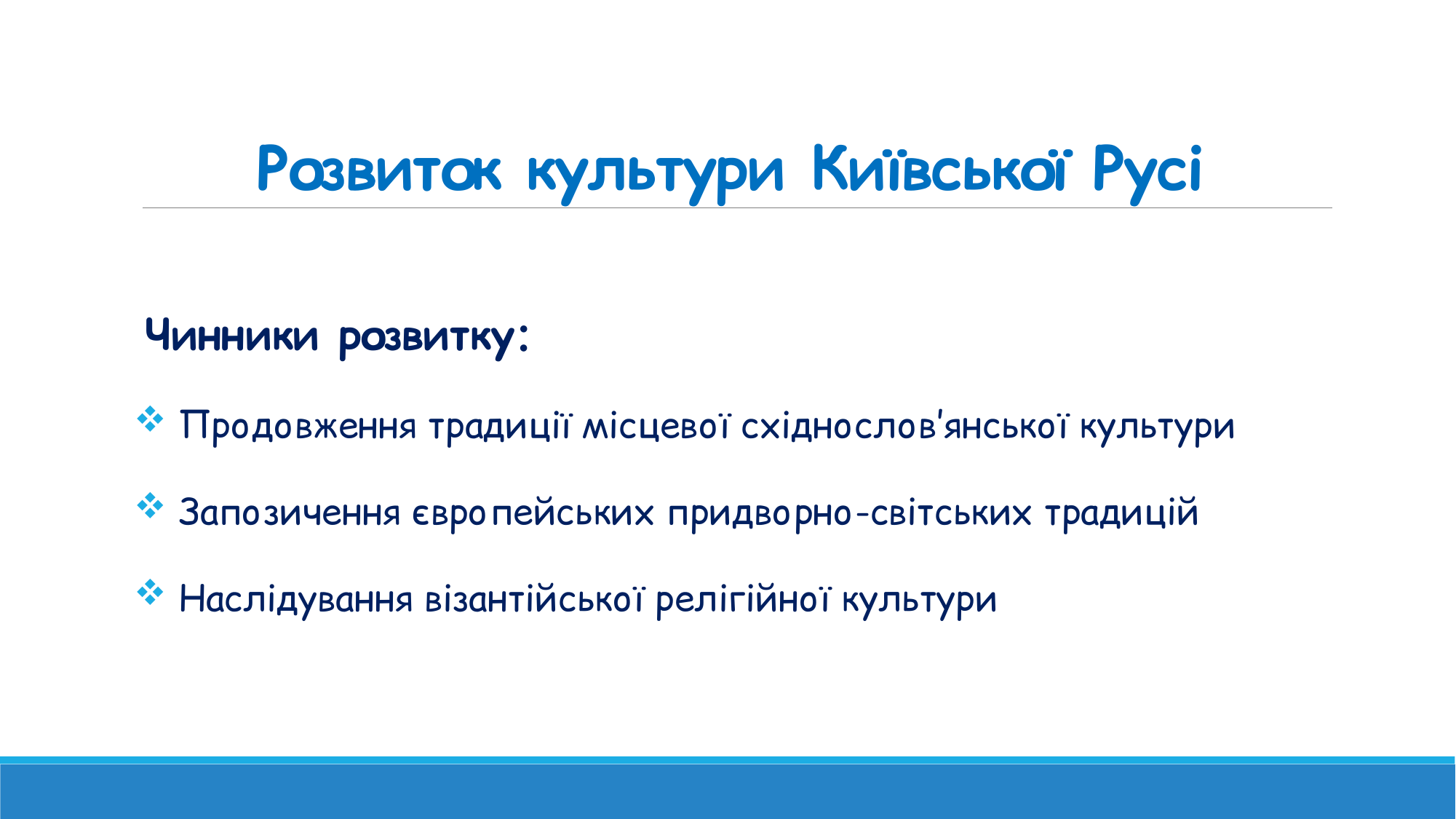

# Розвиток культури Київської Русі
Чинники розвитку:
 Продовження традиції місцевої східнослов’янської культури
 Запозичення європейських придворно-світських традицій
 Наслідування візантійської релігійної культури